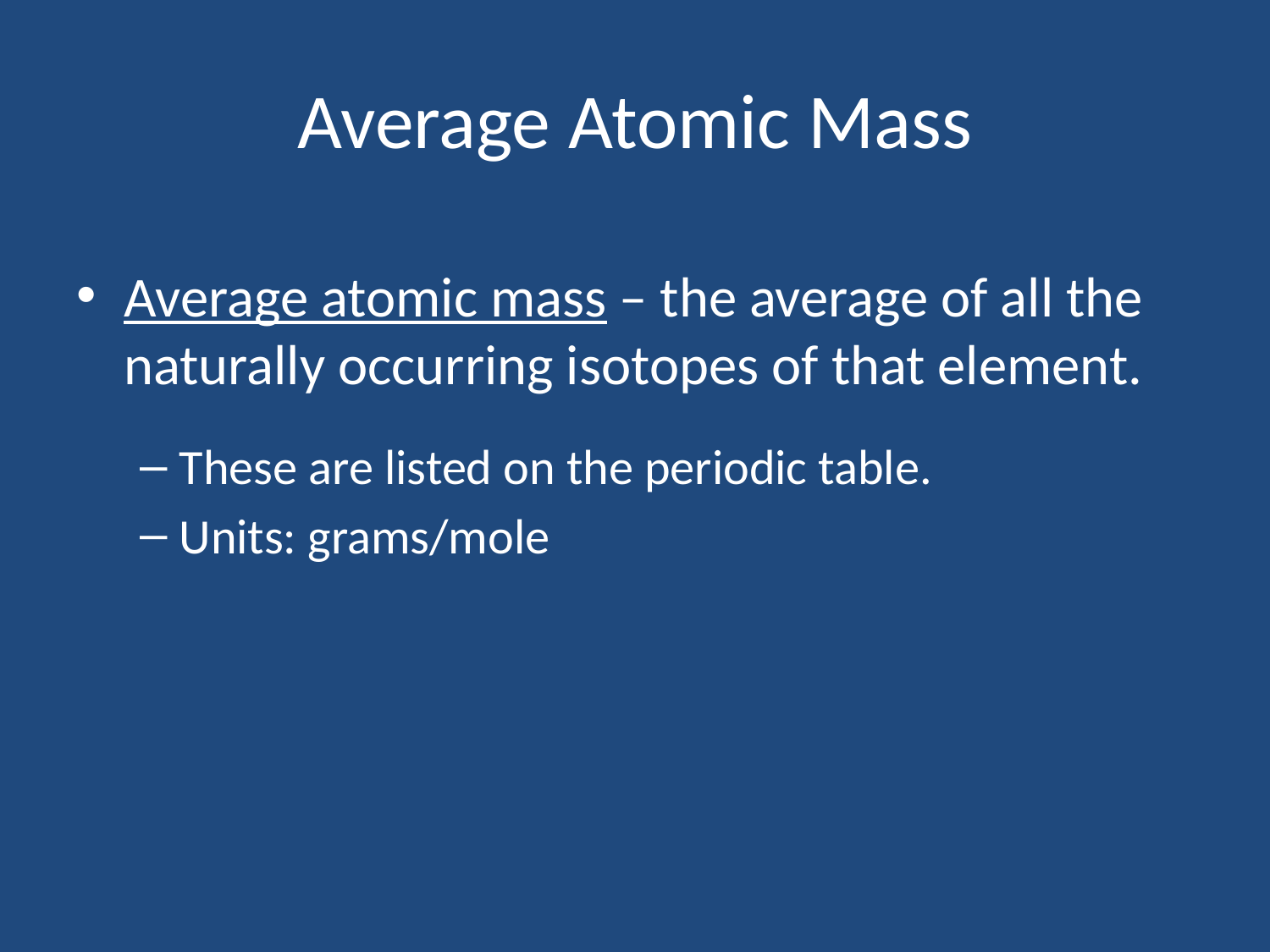

# Average Atomic Mass
Average atomic mass – the average of all the naturally occurring isotopes of that element.

These are listed on the periodic table.
Units: grams/mole